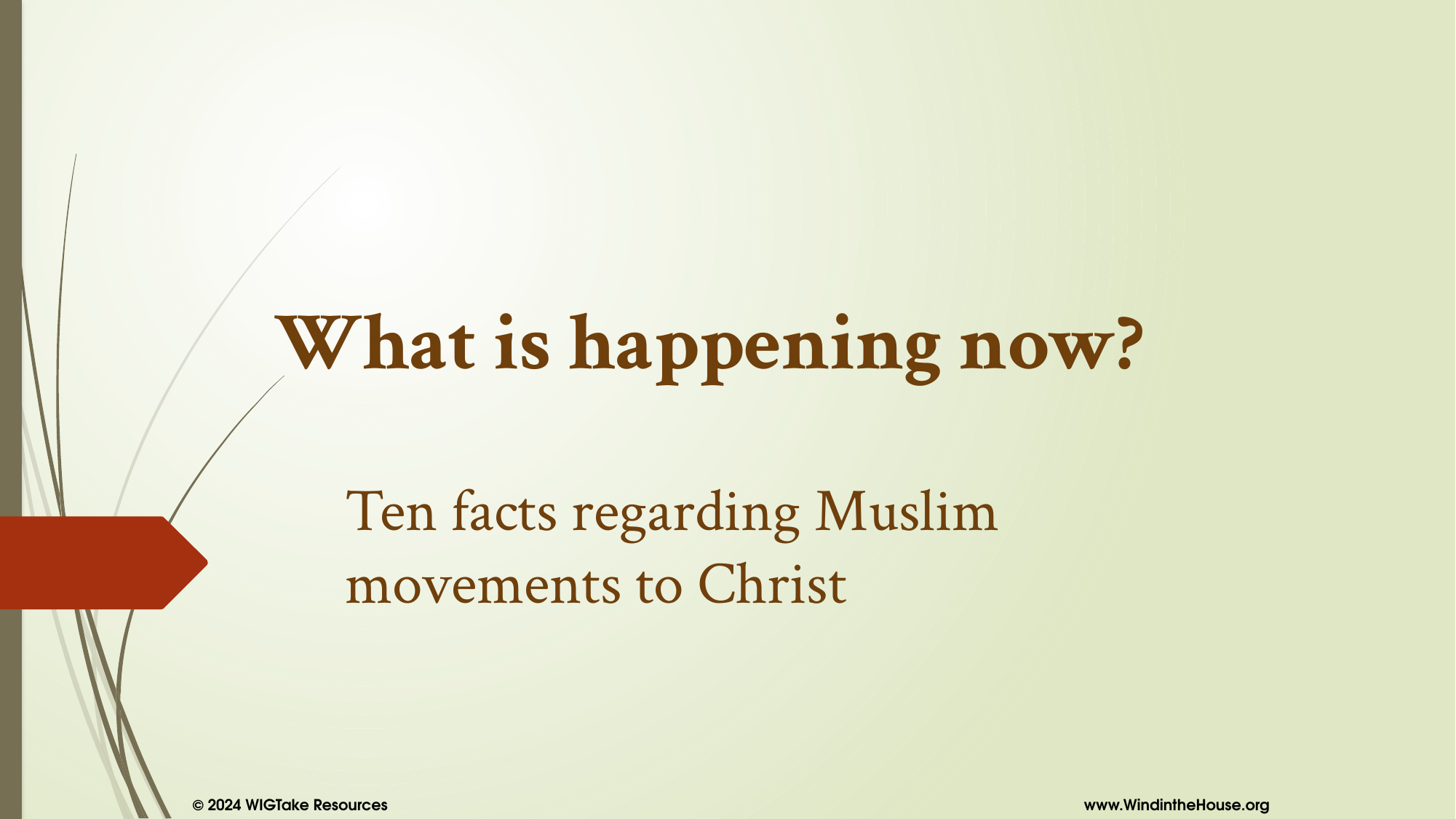

# What is happening now?
Ten facts regarding Muslim movements to Christ
© 2024 WIGTake Resources
www.WindintheHouse.org